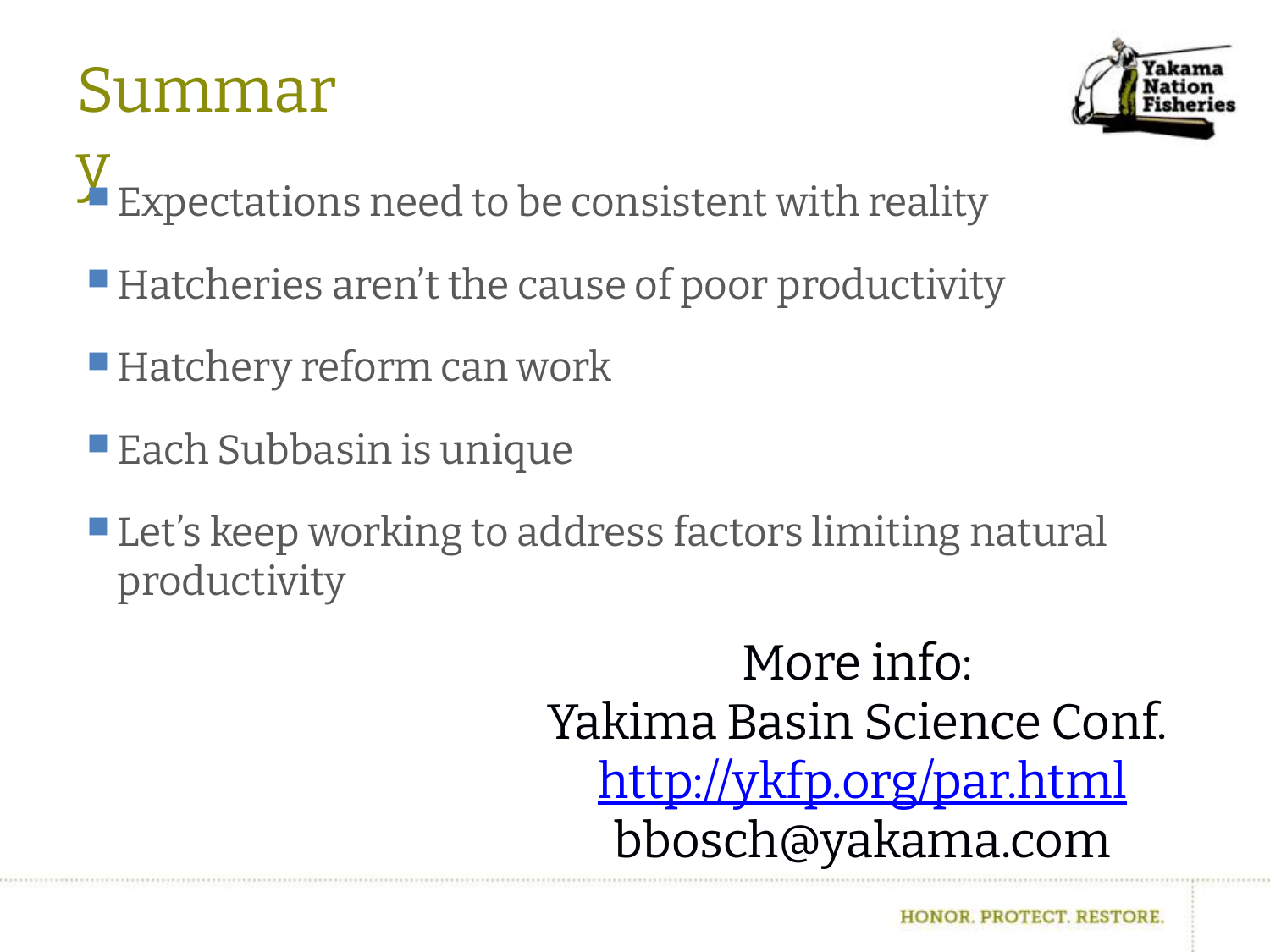

# Summary
Expectations need to be consistent with reality
Hatcheries aren’t the cause of poor productivity
Hatchery reform can work
Each Subbasin is unique
Let’s keep working to address factors limiting natural productivity
More info:
Yakima Basin Science Conf. http://ykfp.org/par.html
bbosch@yakama.com